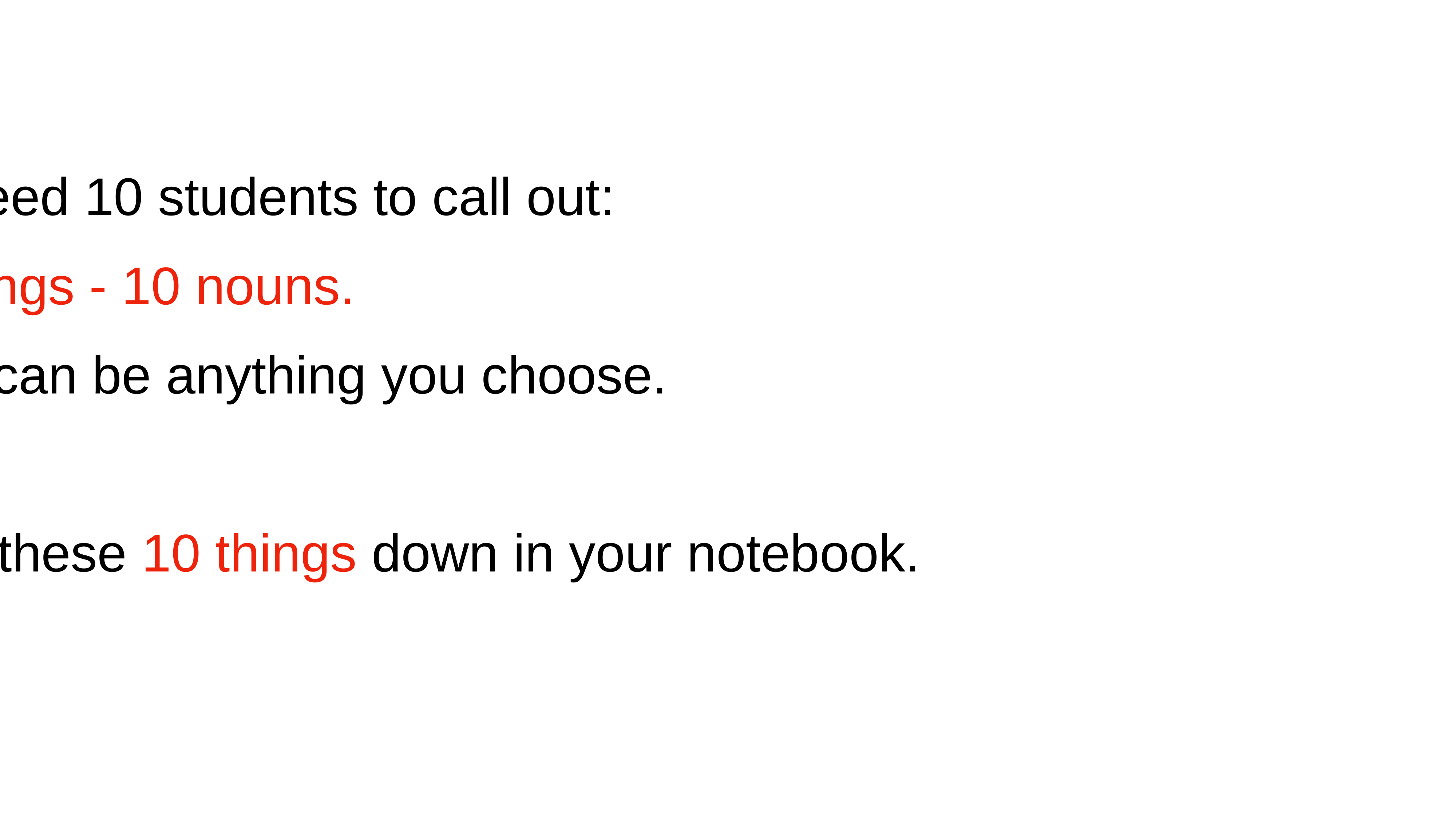

1.  We need 10 students to call out:
      10 things - 10 nouns.
      They can be anything you choose.

      Write these 10 things down in your notebook.